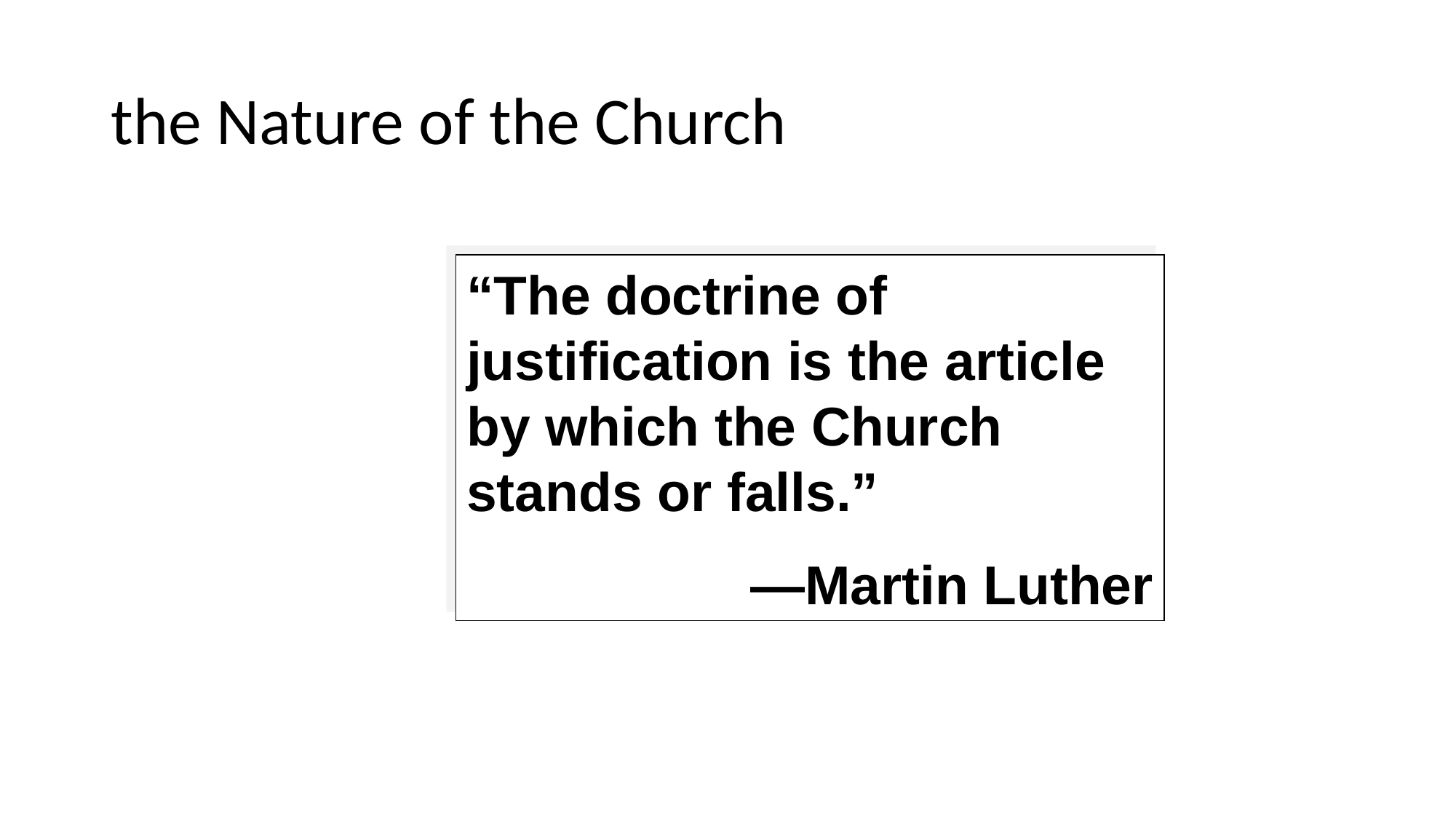

# the Nature of the Church
“The doctrine of justification is the article by which the Church stands or falls.”
—Martin Luther